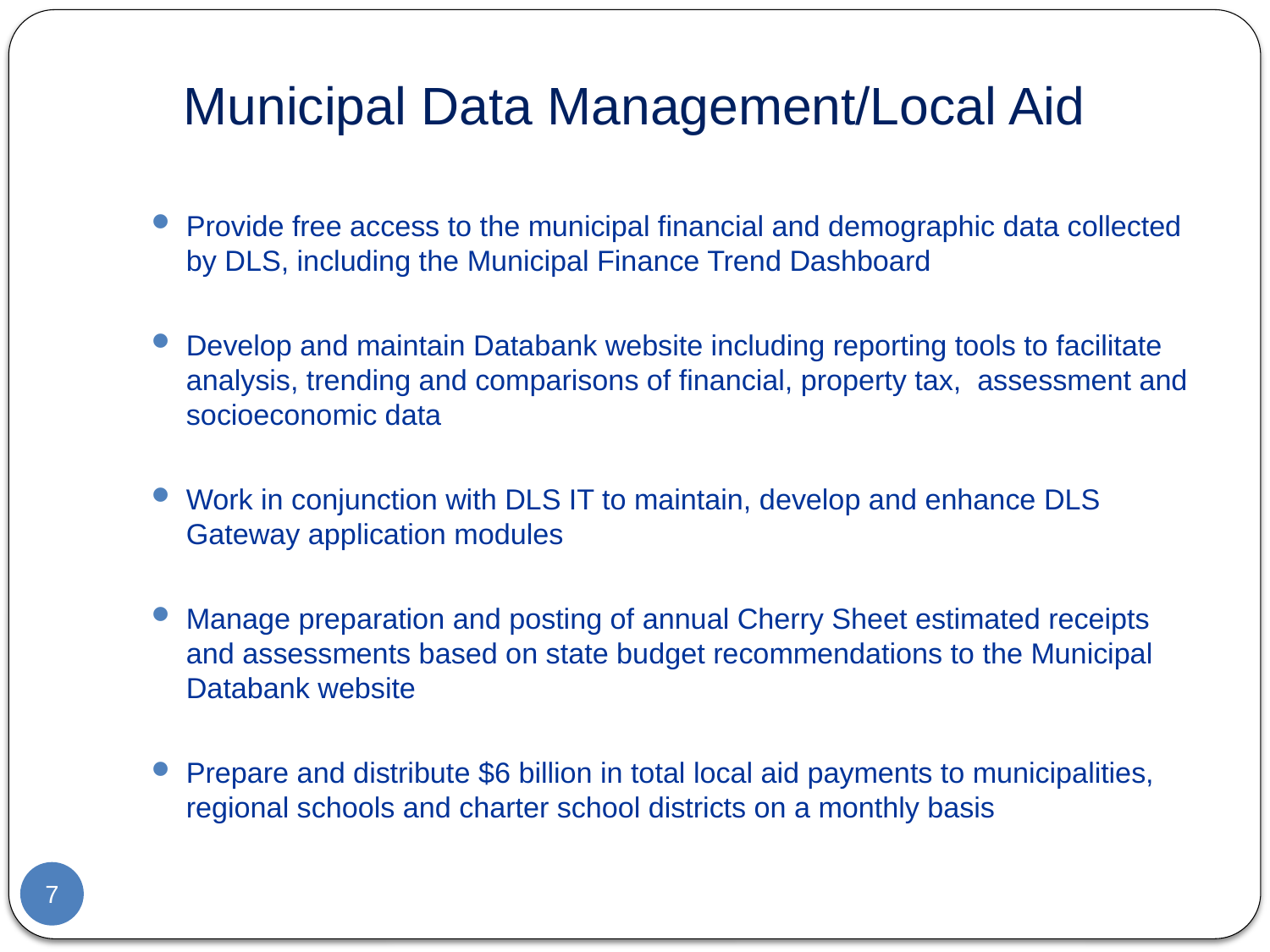

# Municipal Data Management/Local Aid
Provide free access to the municipal financial and demographic data collected by DLS, including the Municipal Finance Trend Dashboard

Develop and maintain Databank website including reporting tools to facilitate analysis, trending and comparisons of financial, property tax,  assessment and socioeconomic data

Work in conjunction with DLS IT to maintain, develop and enhance DLS Gateway application modules

Manage preparation and posting of annual Cherry Sheet estimated receipts and assessments based on state budget recommendations to the Municipal Databank website

Prepare and distribute $6 billion in total local aid payments to municipalities, regional schools and charter school districts on a monthly basis

7